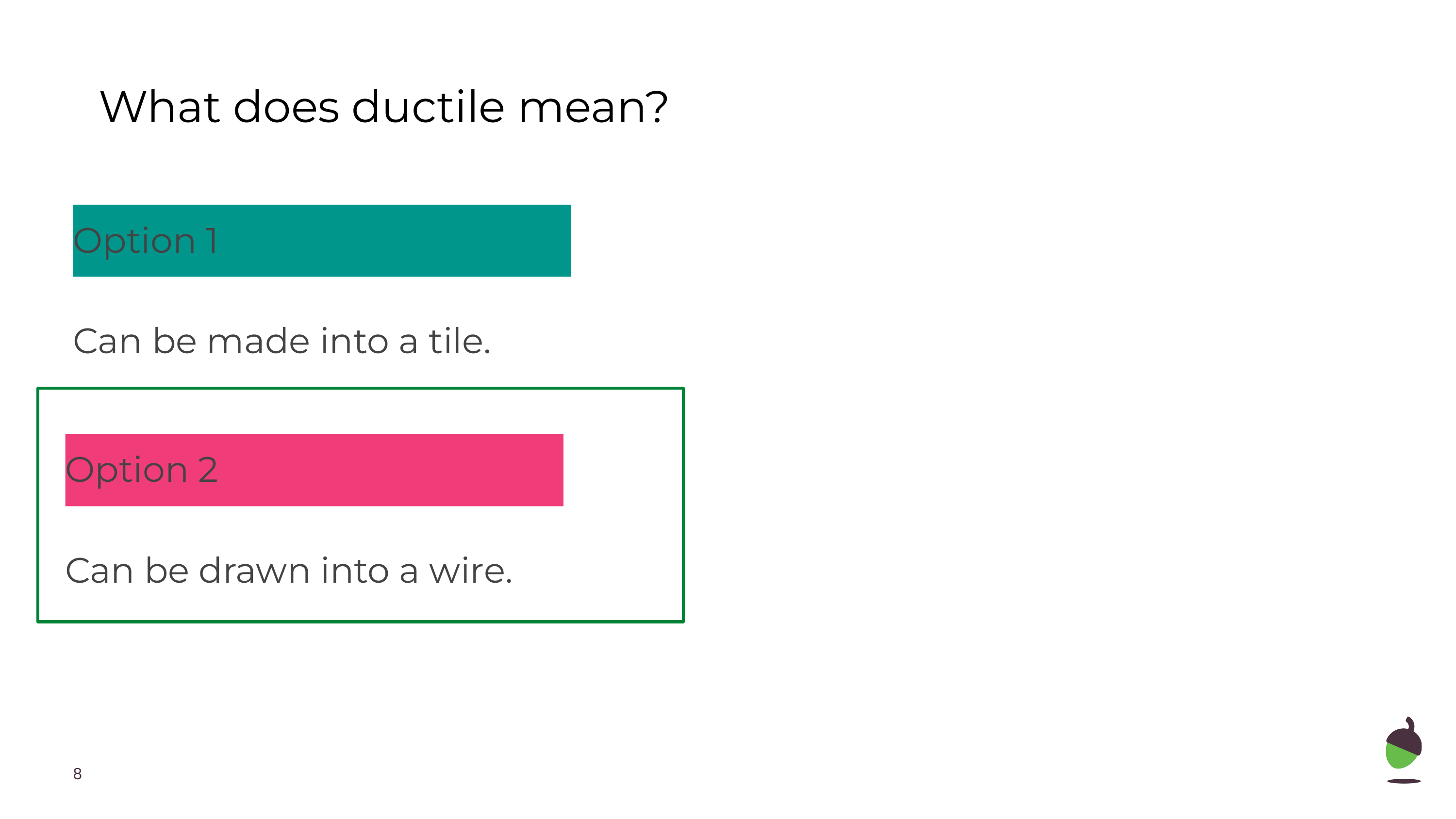

What does ductile mean?
Option 1
Can be made into a tile.

Option 2
Can be drawn into a wire.
8